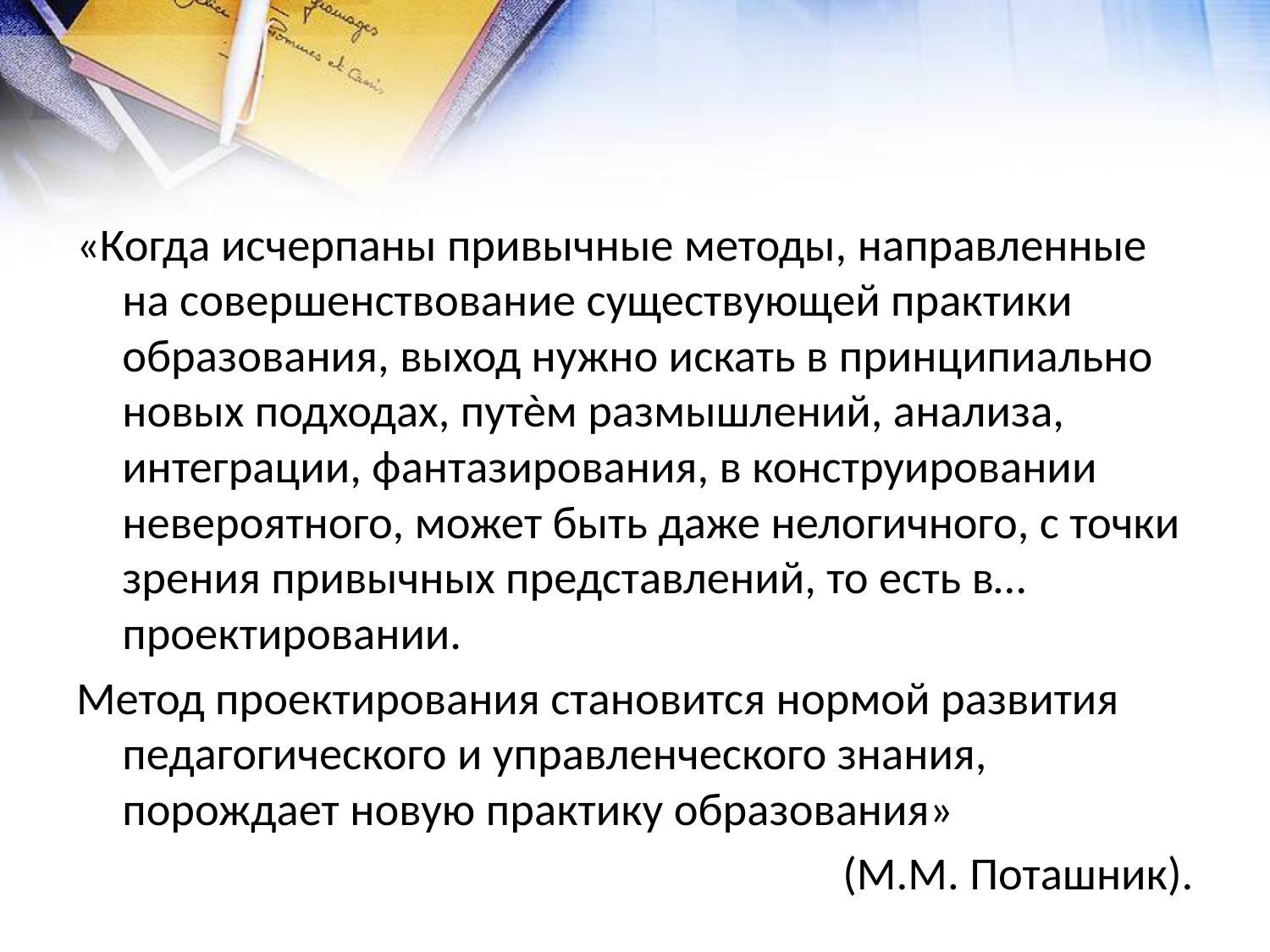

«Когда исчерпаны привычные методы, направленные на совершенствование существующей практики образования, выход нужно искать в принципиально новых подходах, путѐм размышлений, анализа, интеграции, фантазирования, в конструировании невероятного, может быть даже нелогичного, с точки зрения привычных представлений, то есть в… проектировании.
Метод проектирования становится нормой развития педагогического и управленческого знания, порождает новую практику образования»
(М.М. Поташник).